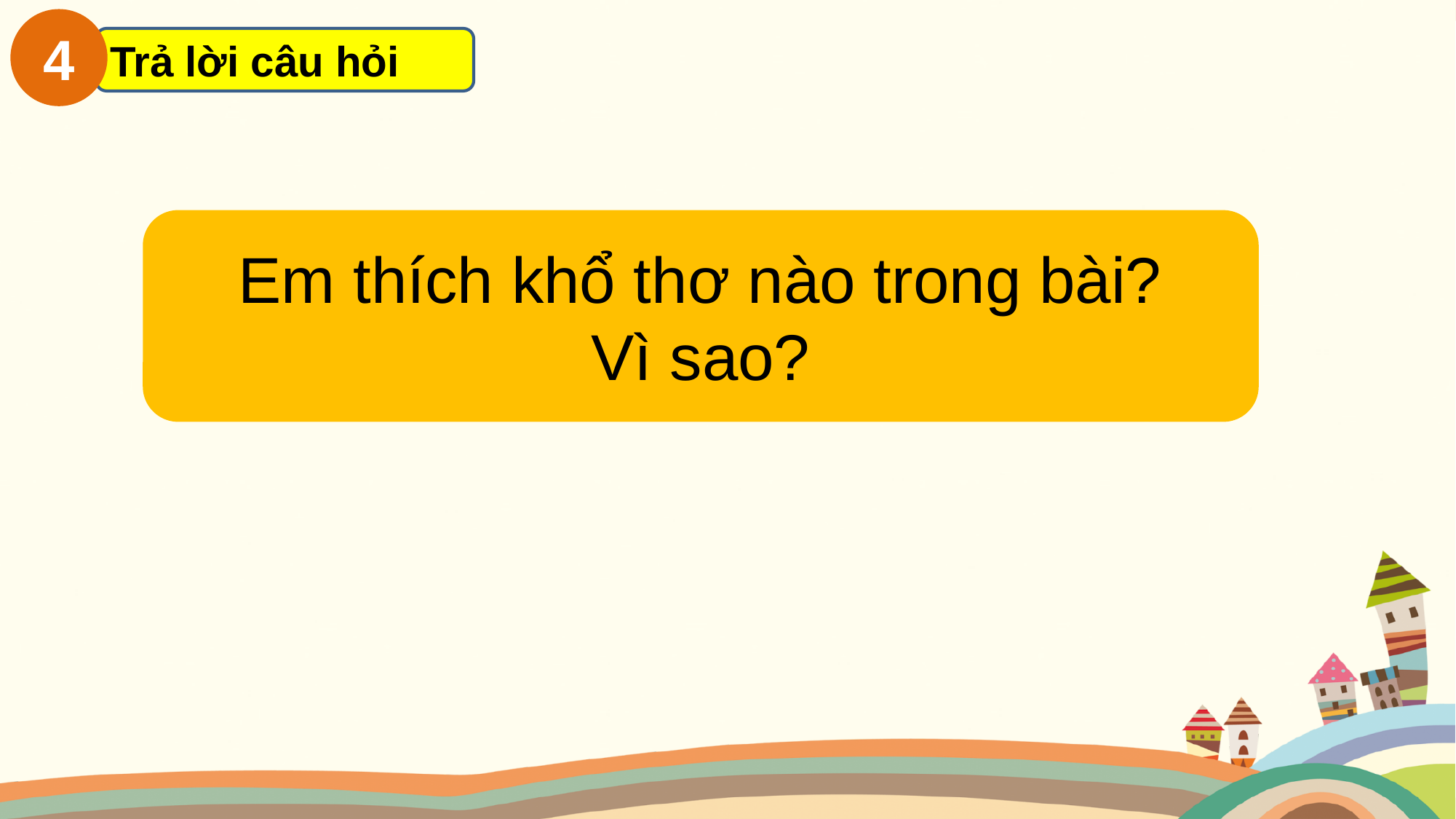

4
Trả lời câu hỏi
Em thích khổ thơ nào trong bài?
Vì sao?